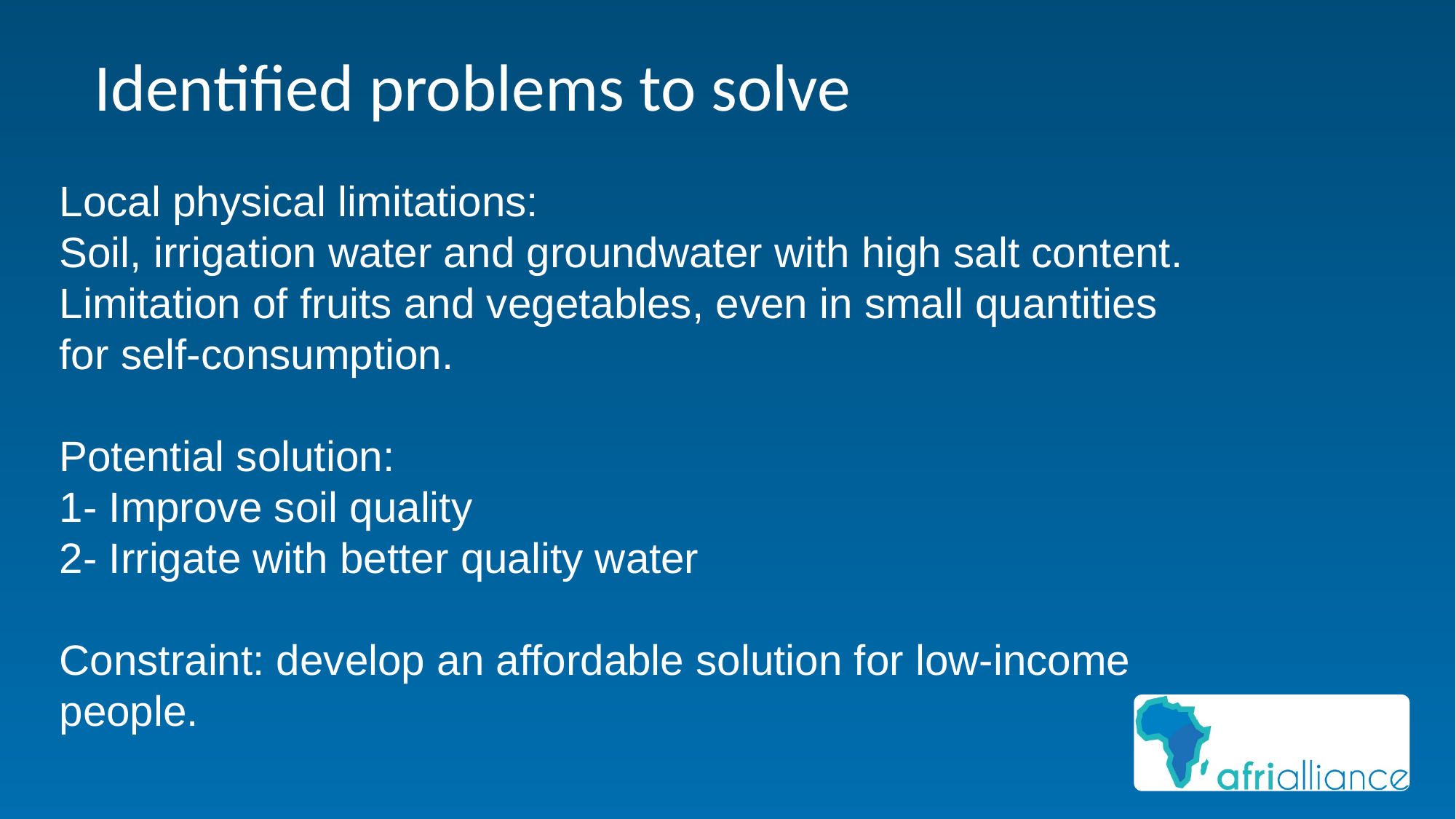

# Identified problems to solve
Local physical limitations:
Soil, irrigation water and groundwater with high salt content.
Limitation of fruits and vegetables, even in small quantities for self-consumption.

Potential solution:
1- Improve soil quality
2- Irrigate with better quality water

Constraint: develop an affordable solution for low-income people.